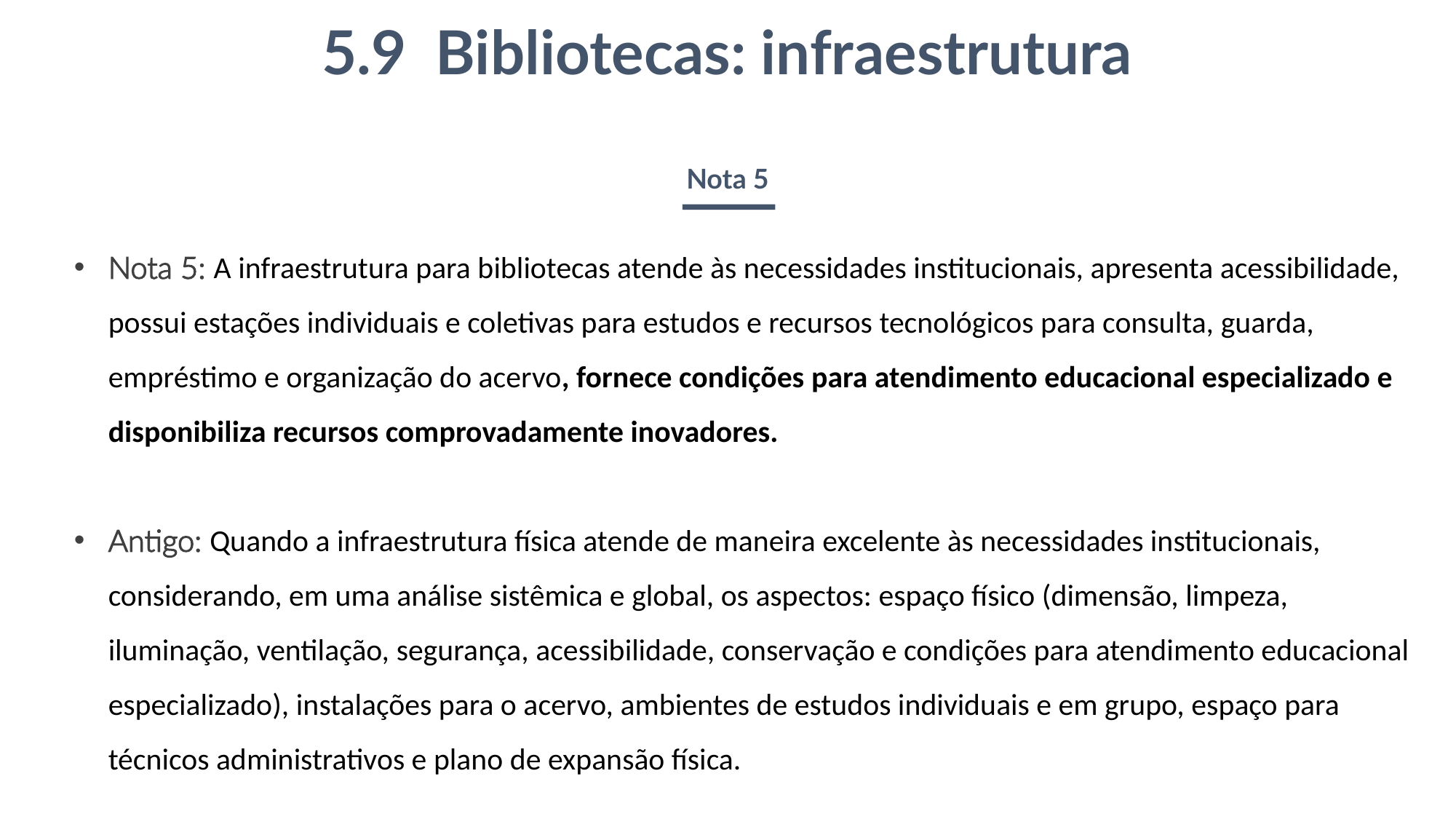

5.9  Bibliotecas: infraestrutura
Nota 5

Nota 5: A infraestrutura para bibliotecas atende às necessidades institucionais, apresenta acessibilidade, possui estações individuais e coletivas para estudos e recursos tecnológicos para consulta, guarda, empréstimo e organização do acervo, fornece condições para atendimento educacional especializado e disponibiliza recursos comprovadamente inovadores.

Antigo: Quando a infraestrutura física atende de maneira excelente às necessidades institucionais, considerando, em uma análise sistêmica e global, os aspectos: espaço físico (dimensão, limpeza, iluminação, ventilação, segurança, acessibilidade, conservação e condições para atendimento educacional especializado), instalações para o acervo, ambientes de estudos individuais e em grupo, espaço para técnicos administrativos e plano de expansão física.